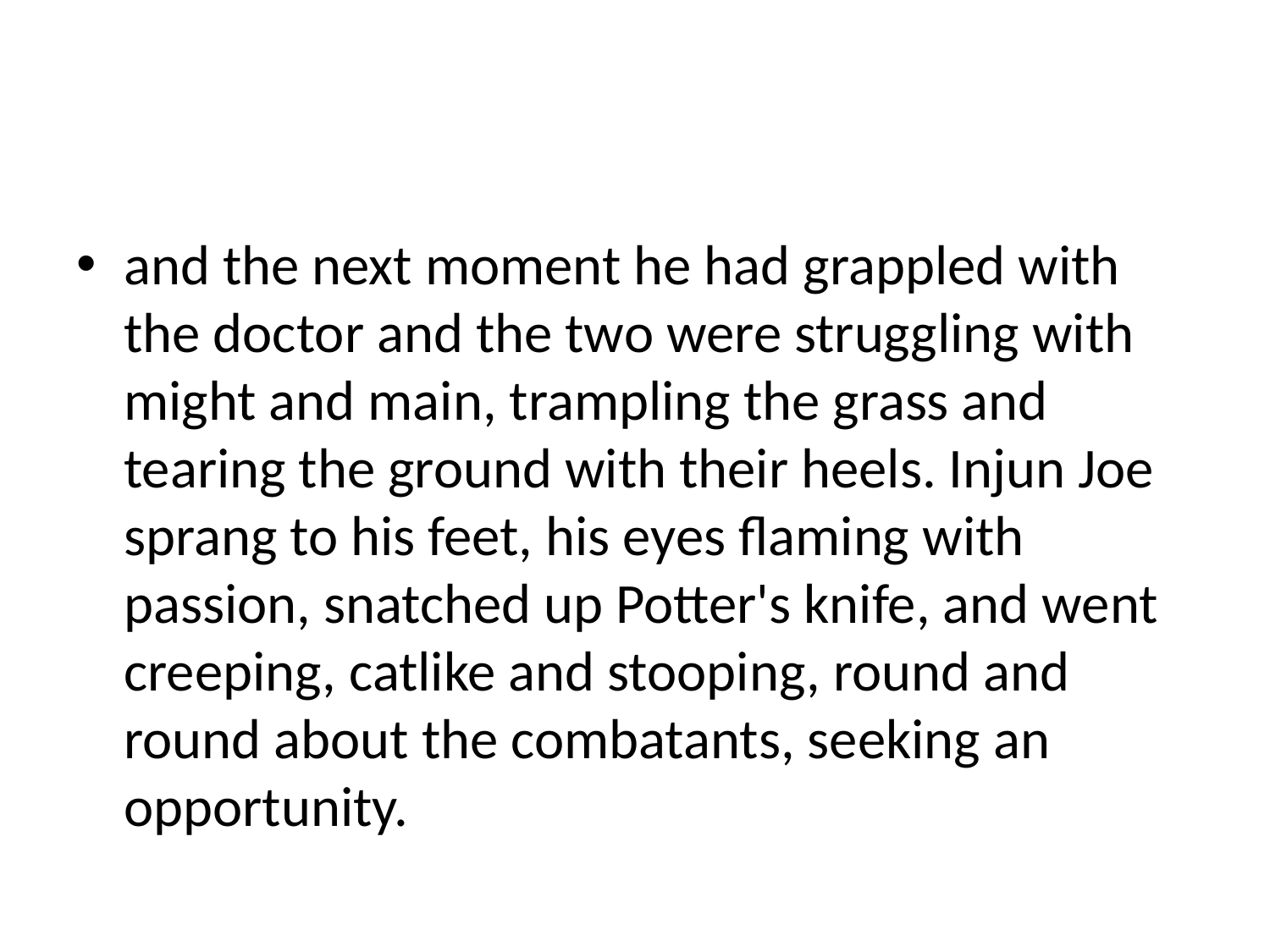

#
and the next moment he had grappled with the doctor and the two were struggling with might and main, trampling the grass and tearing the ground with their heels. Injun Joe sprang to his feet, his eyes flaming with passion, snatched up Potter's knife, and went creeping, catlike and stooping, round and round about the combatants, seeking an opportunity.